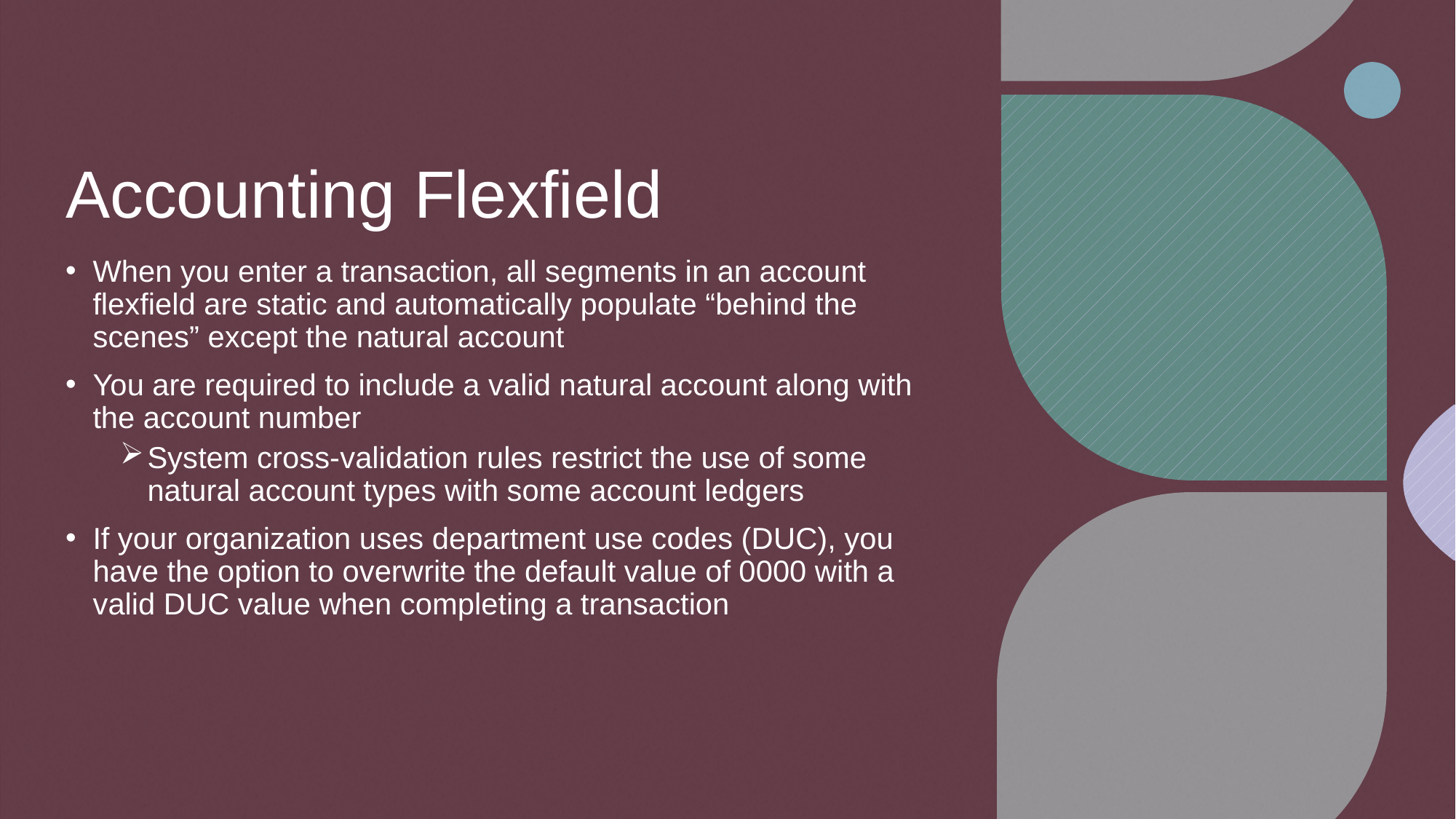

# Accounting Flexfield
When you enter a transaction, all segments in an account flexfield are static and automatically populate “behind the scenes” except the natural account
You are required to include a valid natural account along with the account number
System cross-validation rules restrict the use of some natural account types with some account ledgers
If your organization uses department use codes (DUC), you have the option to overwrite the default value of 0000 with a valid DUC value when completing a transaction